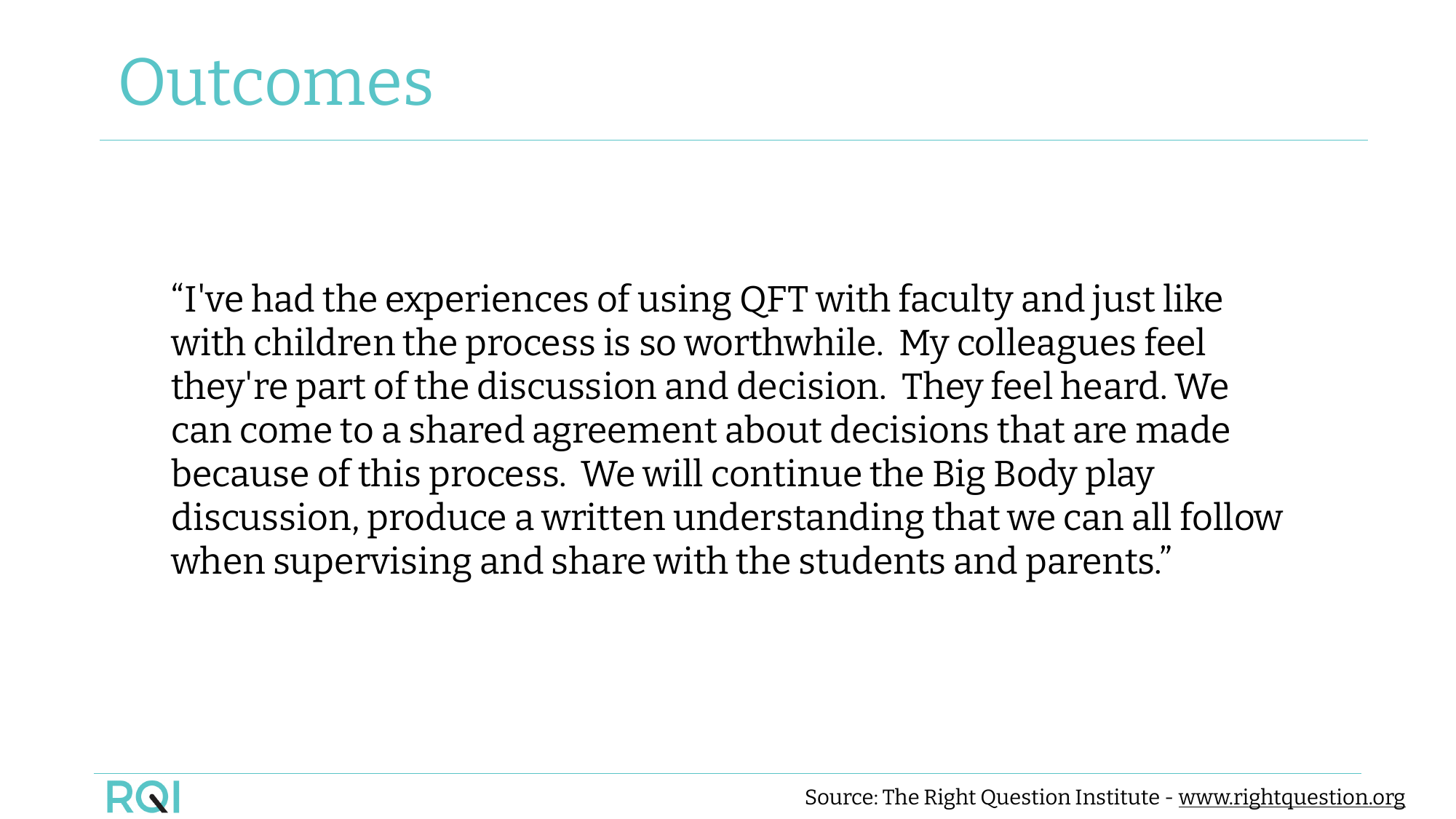

# Outcomes
“I've had the experiences of using QFT with faculty and just like with children the process is so worthwhile.  My colleagues feel they're part of the discussion and decision.  They feel heard. We can come to a shared agreement about decisions that are made because of this process.  We will continue the Big Body play discussion, produce a written understanding that we can all follow when supervising and share with the students and parents.”